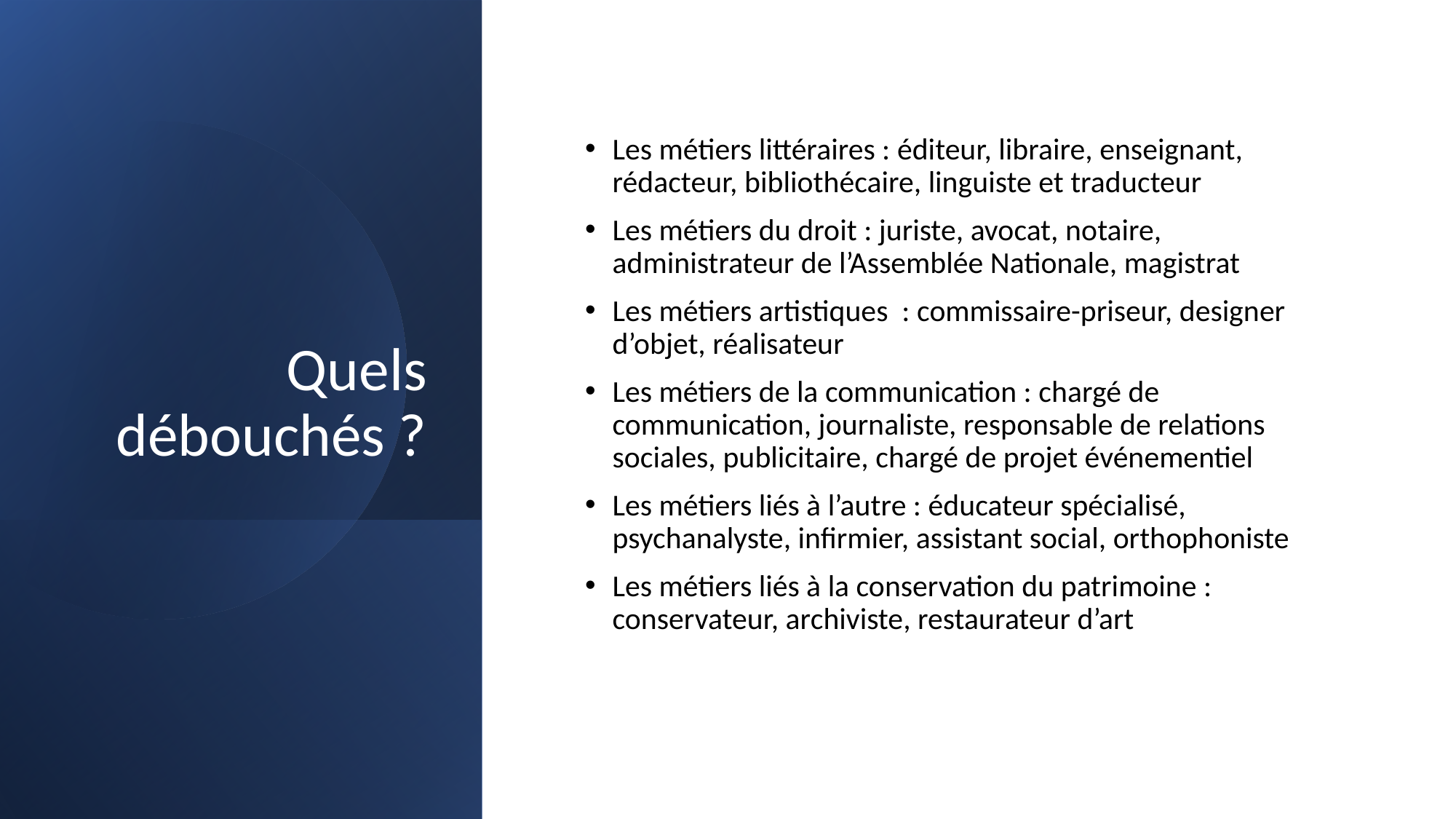

# Quels débouchés ?
Les métiers littéraires : éditeur, libraire, enseignant, rédacteur, bibliothécaire, linguiste et traducteur
Les métiers du droit : juriste, avocat, notaire, administrateur de l’Assemblée Nationale, magistrat
Les métiers artistiques  : commissaire-priseur, designer d’objet, réalisateur
Les métiers de la communication : chargé de communication, journaliste, responsable de relations sociales, publicitaire, chargé de projet événementiel
Les métiers liés à l’autre : éducateur spécialisé, psychanalyste, infirmier, assistant social, orthophoniste
Les métiers liés à la conservation du patrimoine : conservateur, archiviste, restaurateur d’art